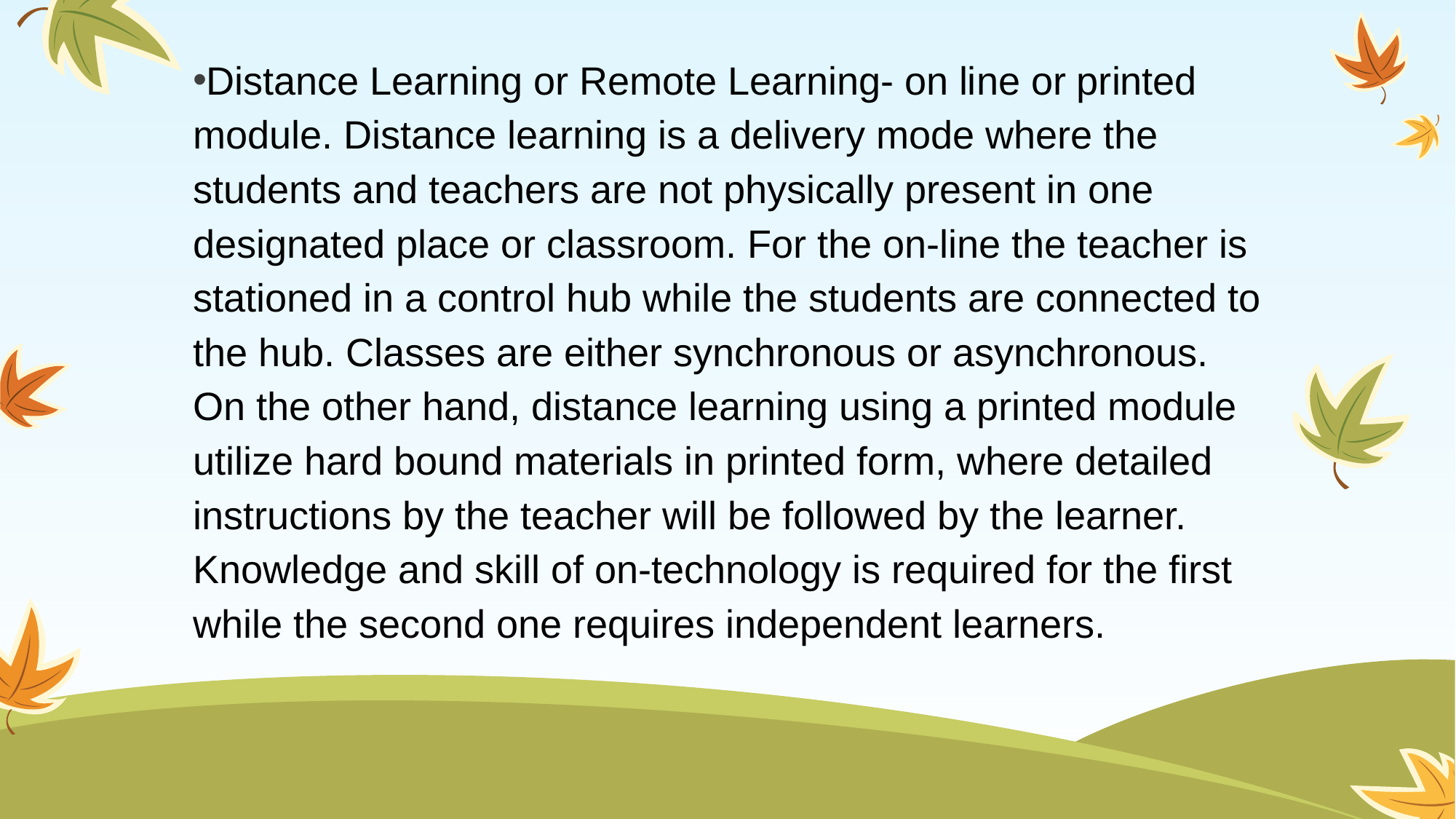

Distance Learning or Remote Learning- on line or printed module. Distance learning is a delivery mode where the students and teachers are not physically present in one designated place or classroom. For the on-line the teacher is stationed in a control hub while the students are connected to the hub. Classes are either synchronous or asynchronous. On the other hand, distance learning using a printed module utilize hard bound materials in printed form, where detailed instructions by the teacher will be followed by the learner. Knowledge and skill of on-technology is required for the first while the second one requires independent learners.